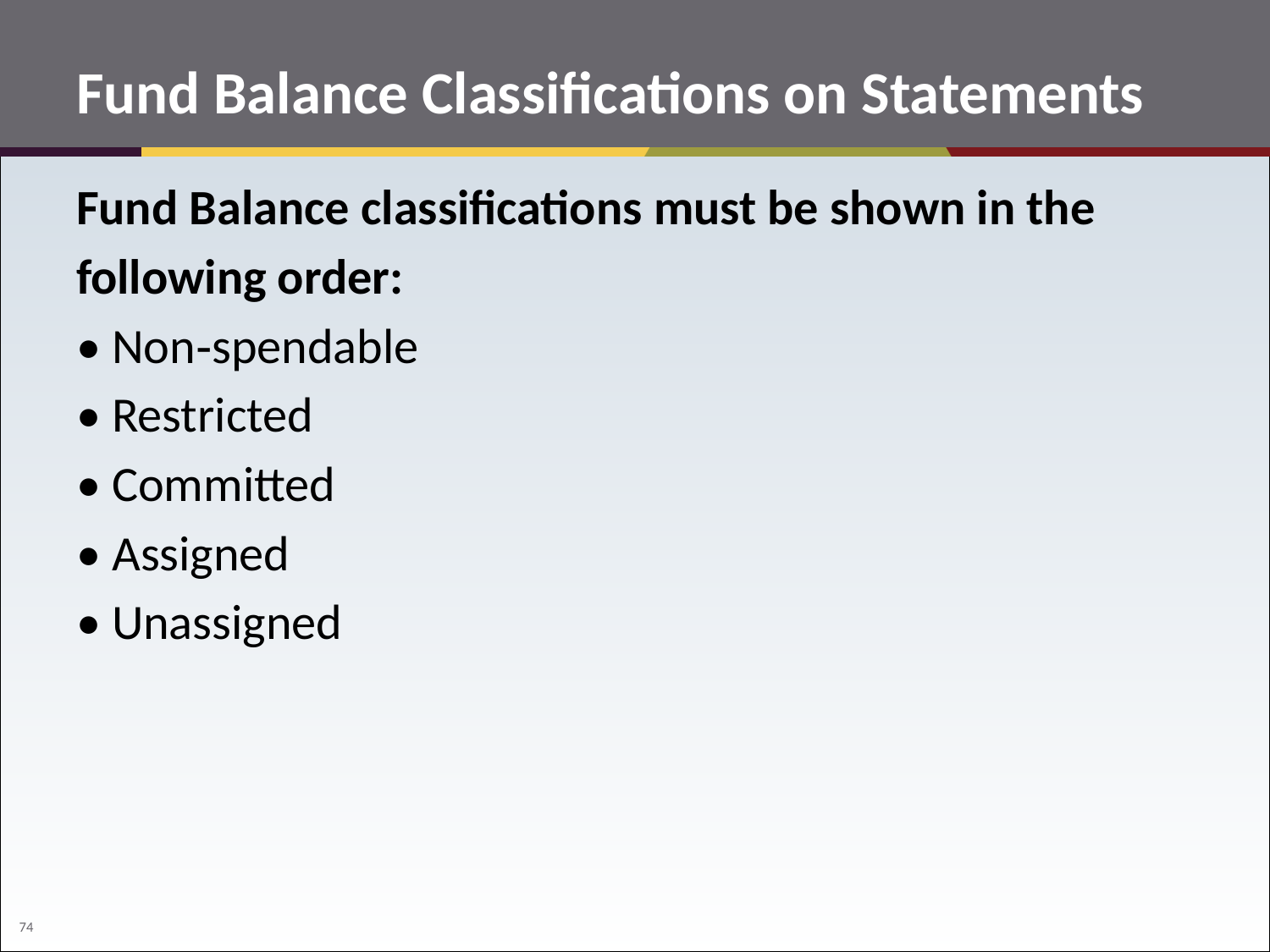

# Fund Balance Classifications on Statements
Fund Balance classifications must be shown in the
following order:
• Non‐spendable
• Restricted
• Committed
• Assigned
• Unassigned